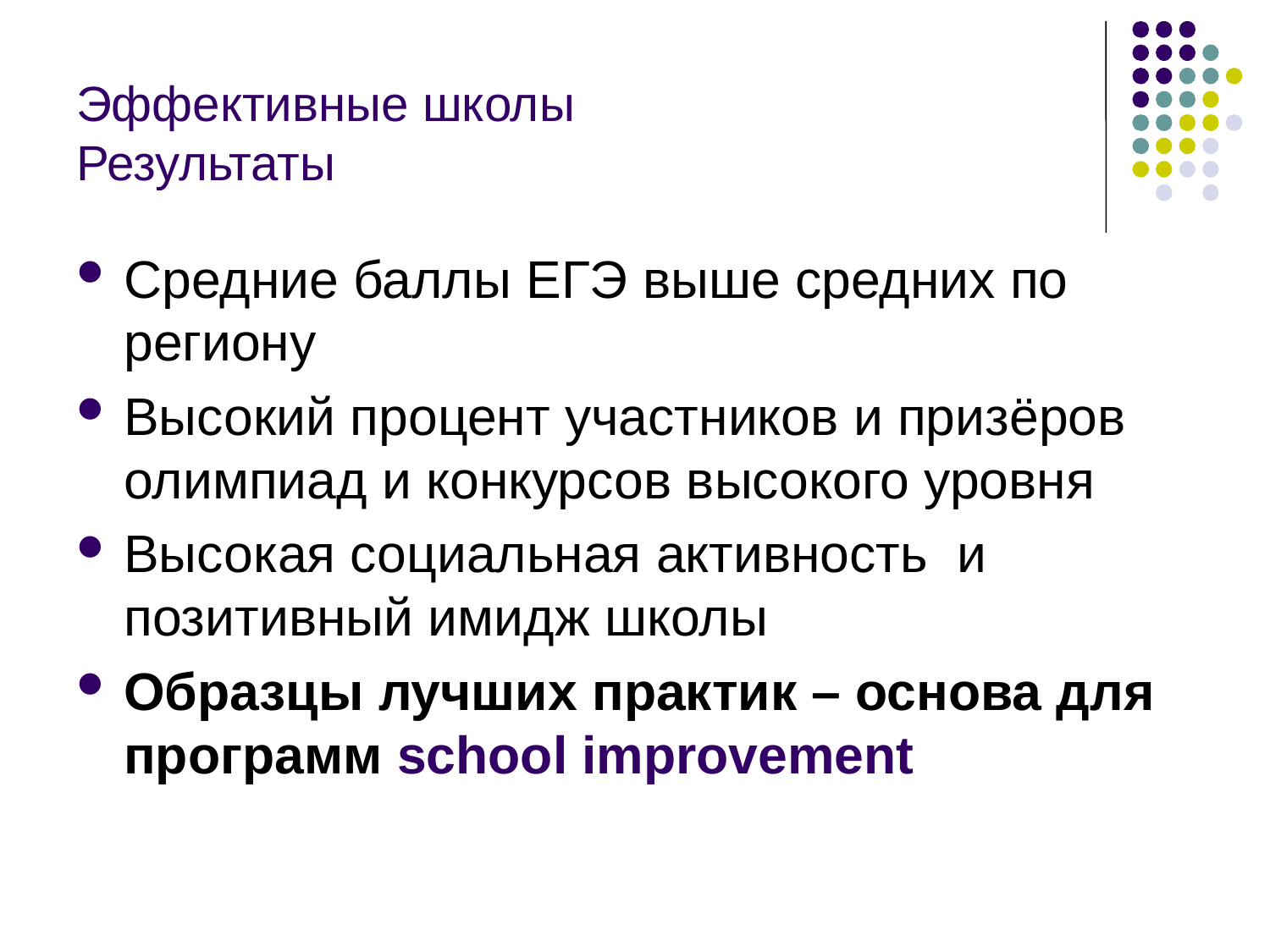

# Эффективные школы Результаты
Средние баллы ЕГЭ выше средних по региону
Высокий процент участников и призёров олимпиад и конкурсов высокого уровня
Высокая социальная активность  и позитивный имидж школы
Образцы лучших практик – основа для программ school improvement